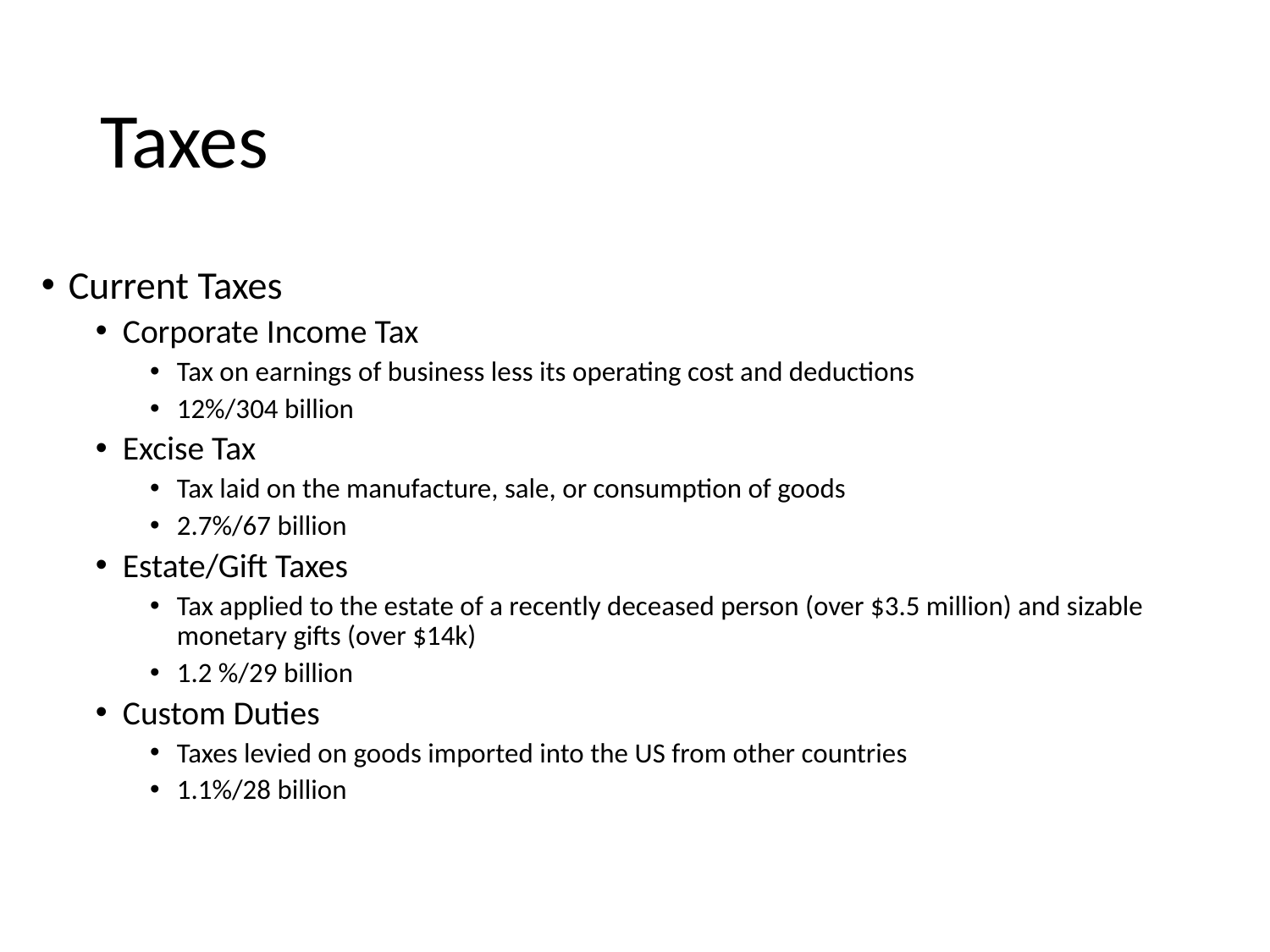

# Taxes
Current Taxes
Corporate Income Tax
Tax on earnings of business less its operating cost and deductions
12%/304 billion
Excise Tax
Tax laid on the manufacture, sale, or consumption of goods
2.7%/67 billion
Estate/Gift Taxes
Tax applied to the estate of a recently deceased person (over $3.5 million) and sizable monetary gifts (over $14k)
1.2 %/29 billion
Custom Duties
Taxes levied on goods imported into the US from other countries
1.1%/28 billion